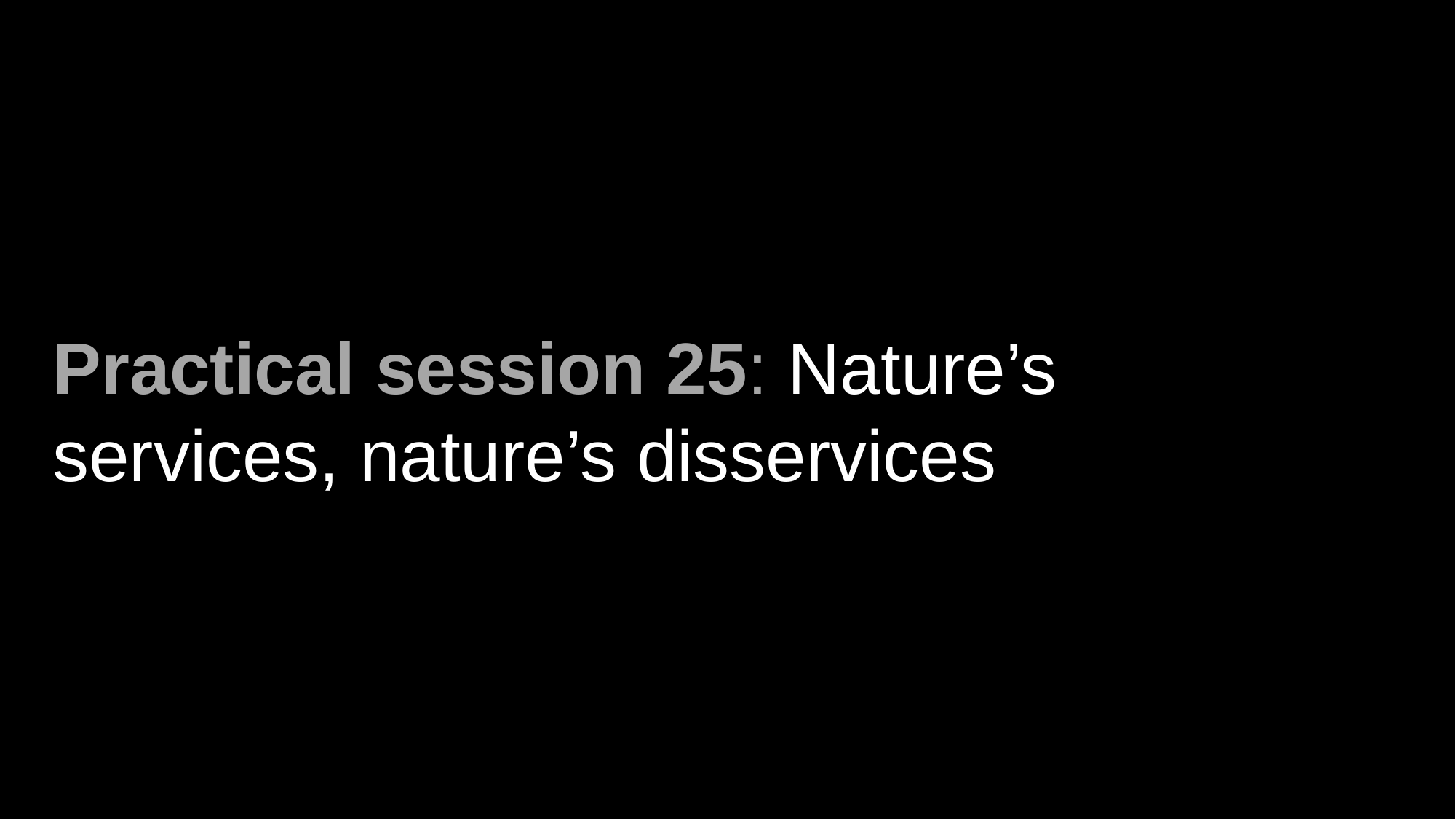

Practical session 25: Nature’s services, nature’s disservices